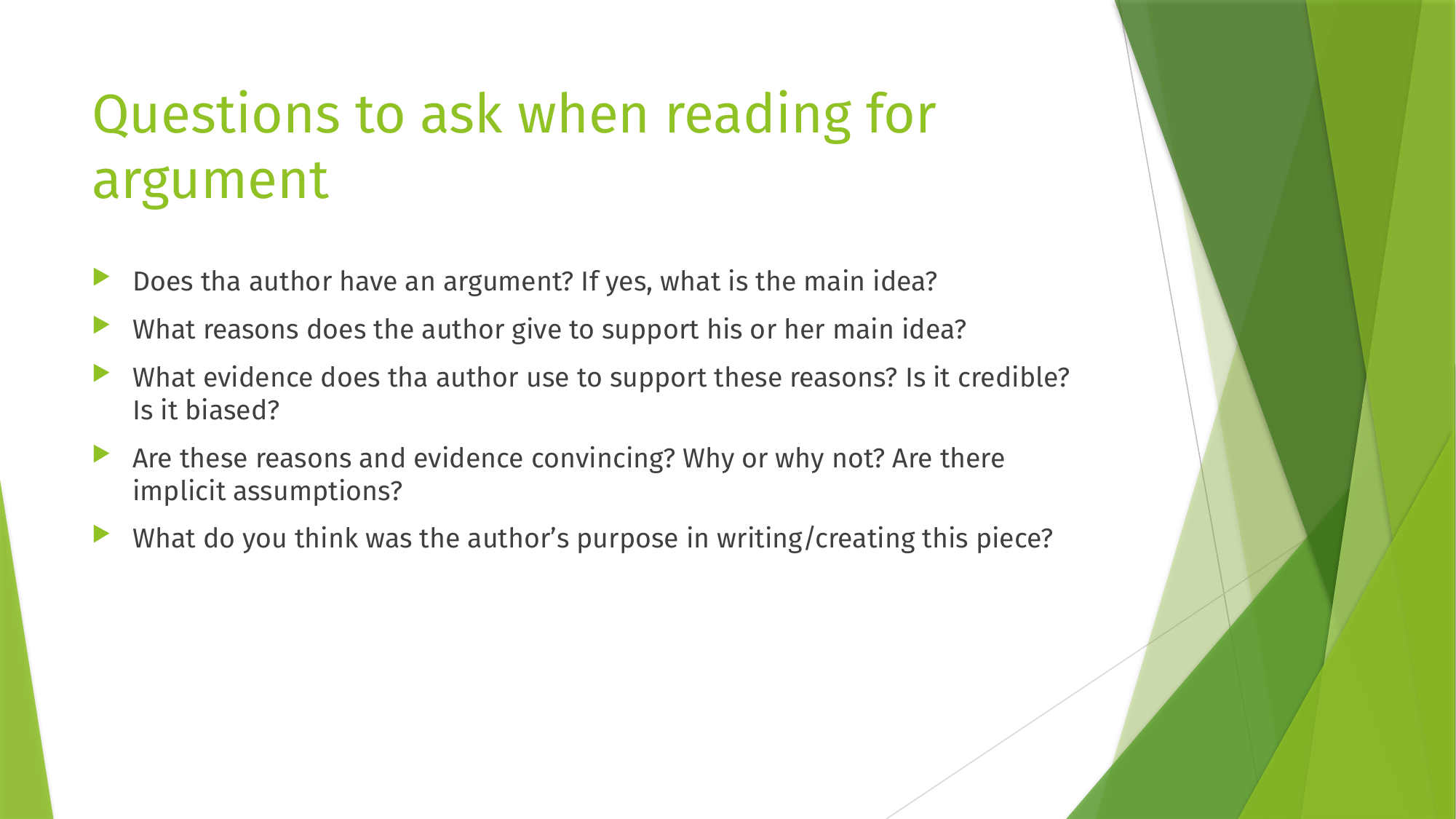

# Questions to ask when reading for argument
Does tha author have an argument? If yes, what is the main idea?
What reasons does the author give to support his or her main idea?
What evidence does tha author use to support these reasons? Is it credible? Is it biased?
Are these reasons and evidence convincing? Why or why not? Are there implicit assumptions?
What do you think was the author’s purpose in writing/creating this piece?